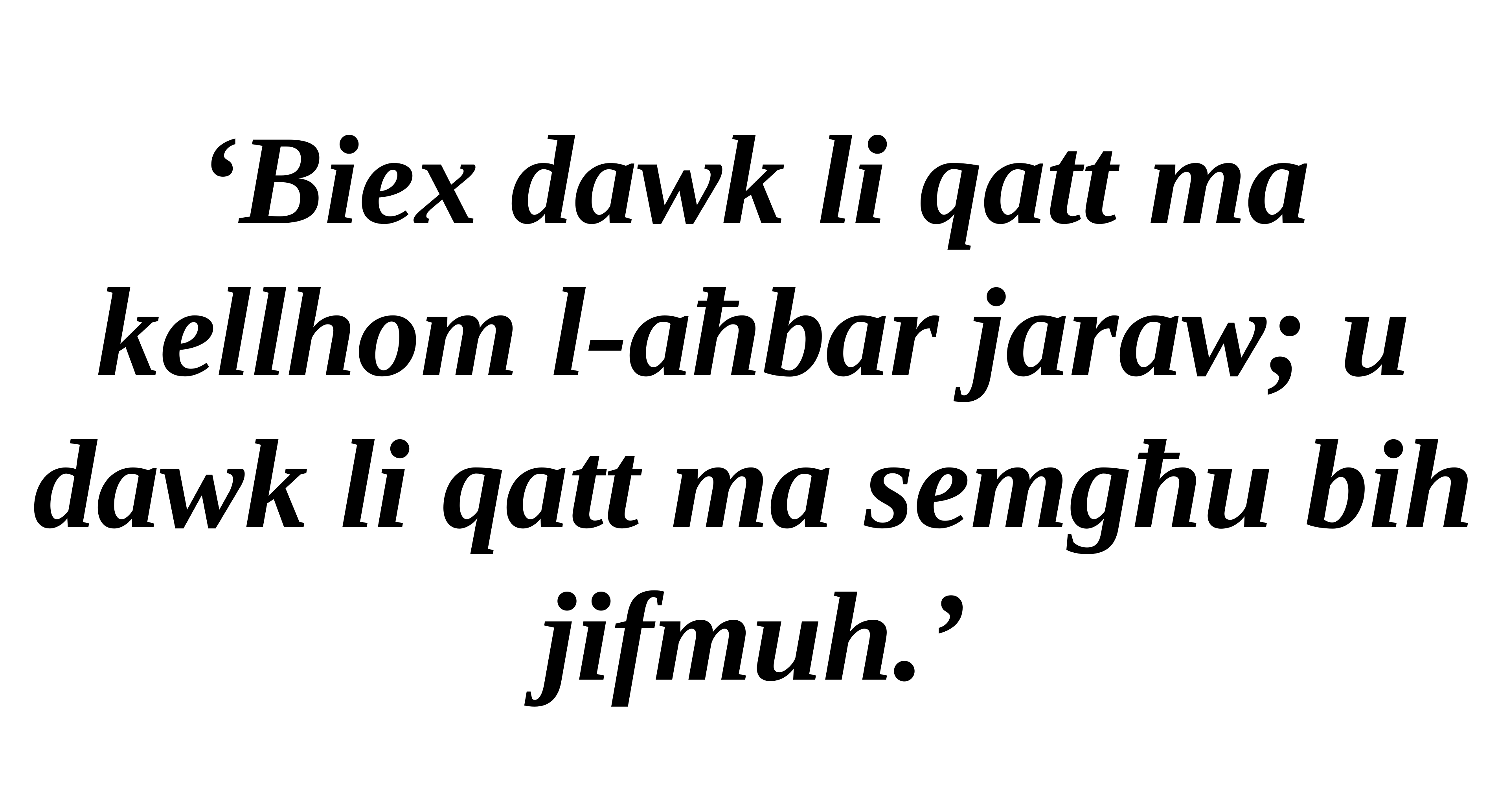

‘Biex dawk li qatt ma kellhom l-aħbar jaraw; u dawk li qatt ma semgħu bih jifmuh.’